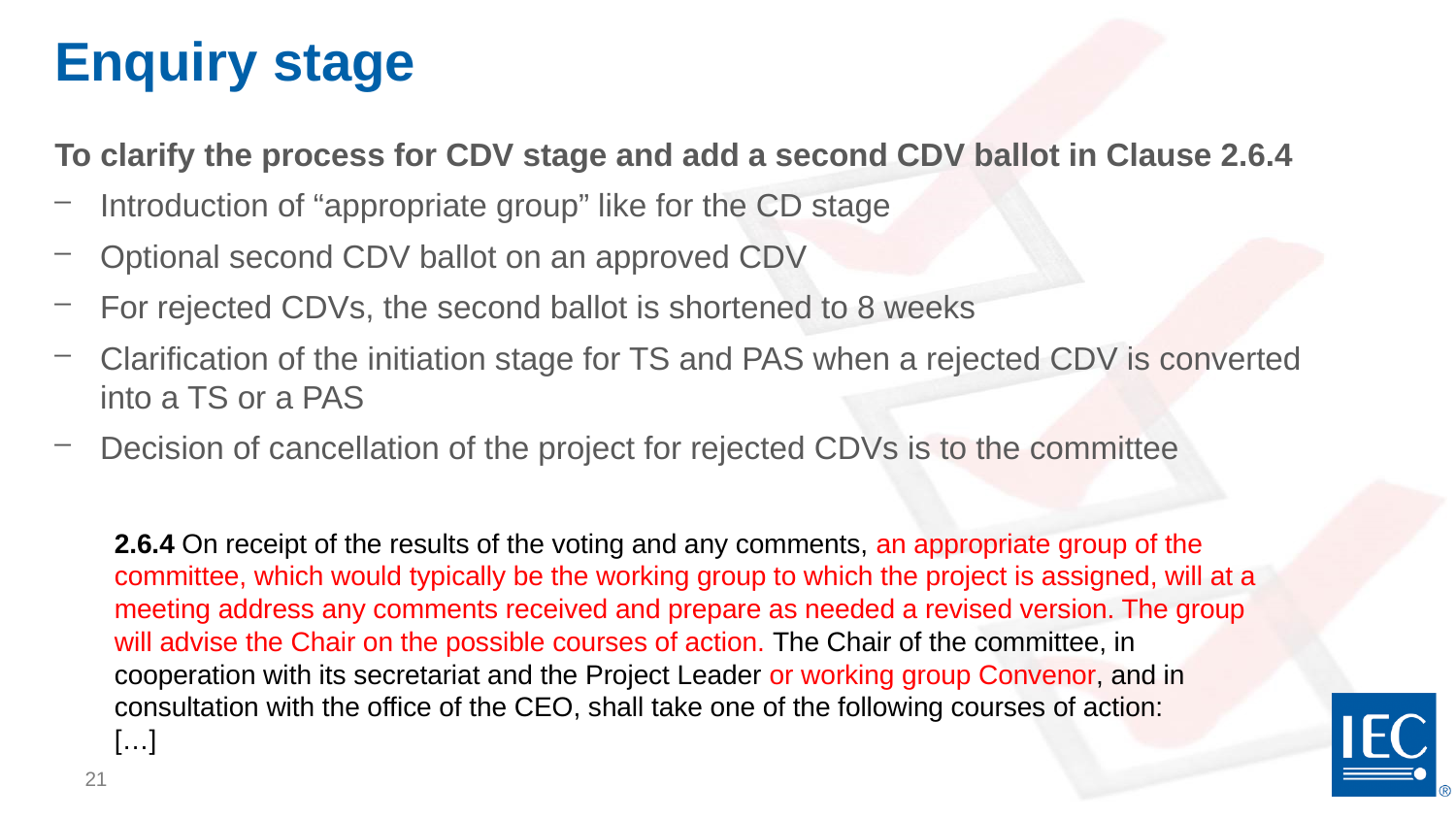

# Enquiry stage
To clarify the process for CDV stage and add a second CDV ballot in Clause 2.6.4
Introduction of “appropriate group” like for the CD stage
Optional second CDV ballot on an approved CDV
For rejected CDVs, the second ballot is shortened to 8 weeks
Clarification of the initiation stage for TS and PAS when a rejected CDV is converted into a TS or a PAS
Decision of cancellation of the project for rejected CDVs is to the committee
2.6.4 On receipt of the results of the voting and any comments, an appropriate group of the committee, which would typically be the working group to which the project is assigned, will at a meeting address any comments received and prepare as needed a revised version. The group will advise the Chair on the possible courses of action. The Chair of the committee, in cooperation with its secretariat and the Project Leader or working group Convenor, and in consultation with the office of the CEO, shall take one of the following courses of action:
[…]
21